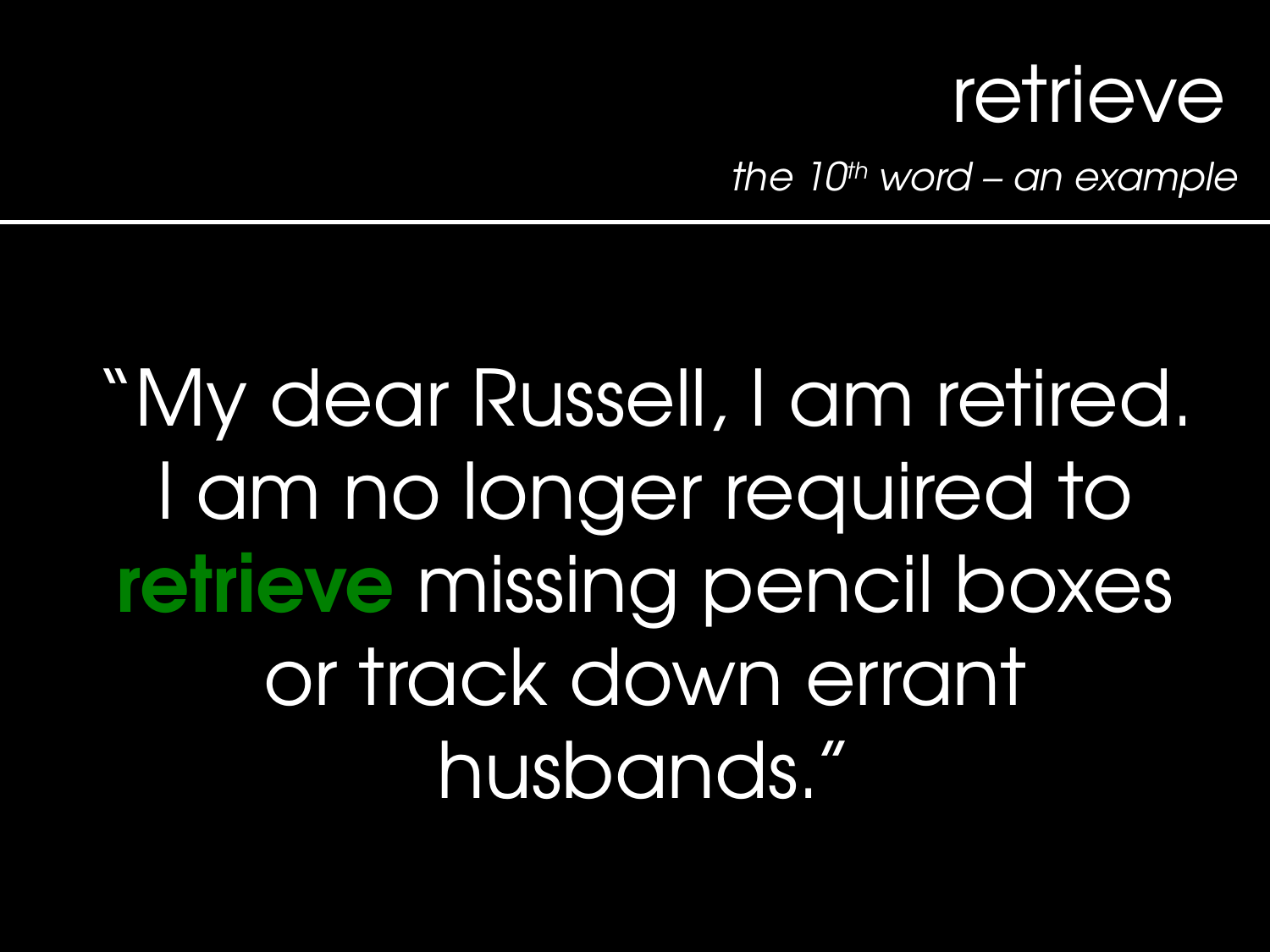

retrieve
the 10th word – an example
“My dear Russell, I am retired. I am no longer required to retrieve missing pencil boxes or track down errant husbands.”